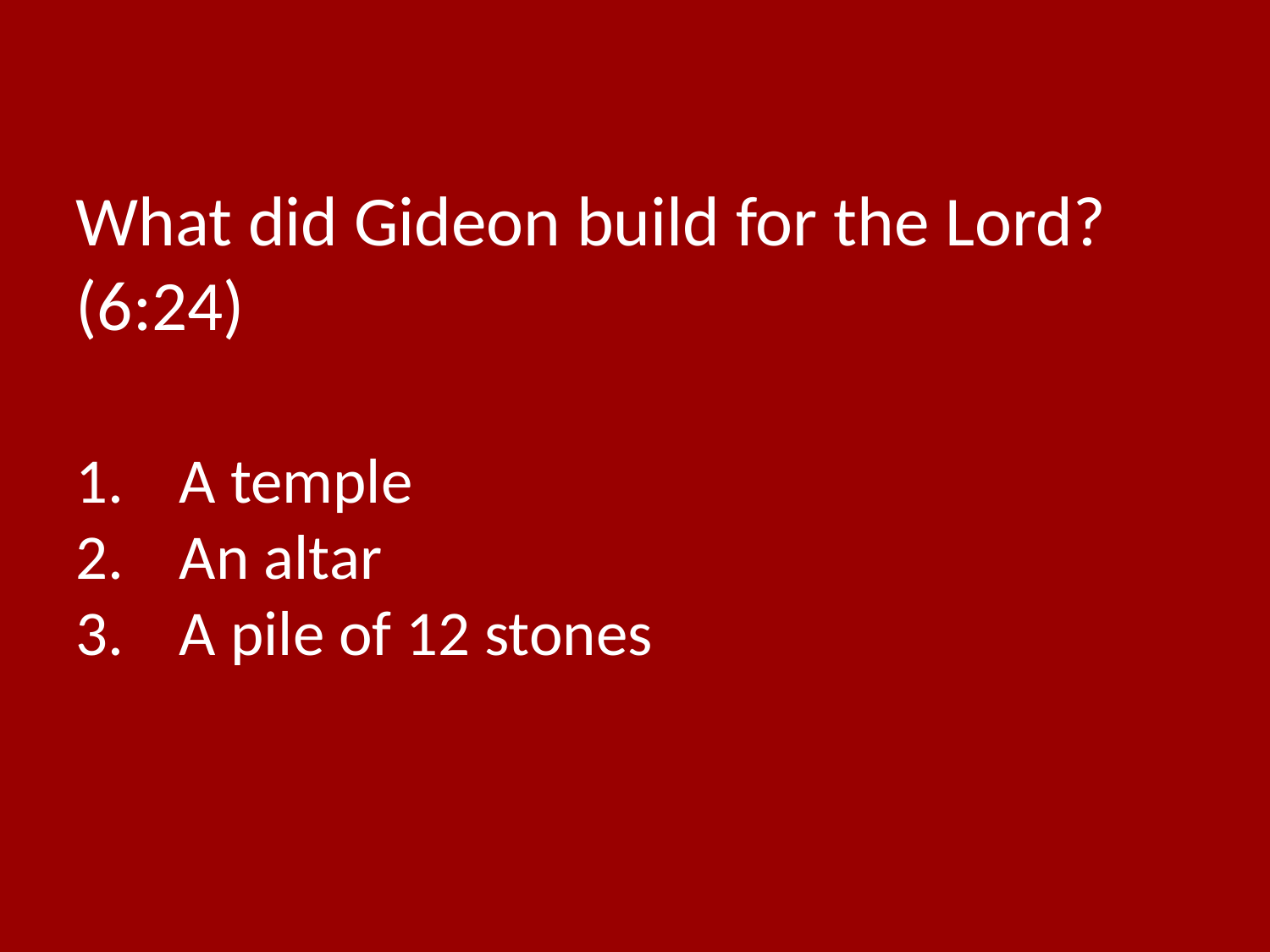

What did Gideon build for the Lord? (6:24)
A temple
An altar
A pile of 12 stones